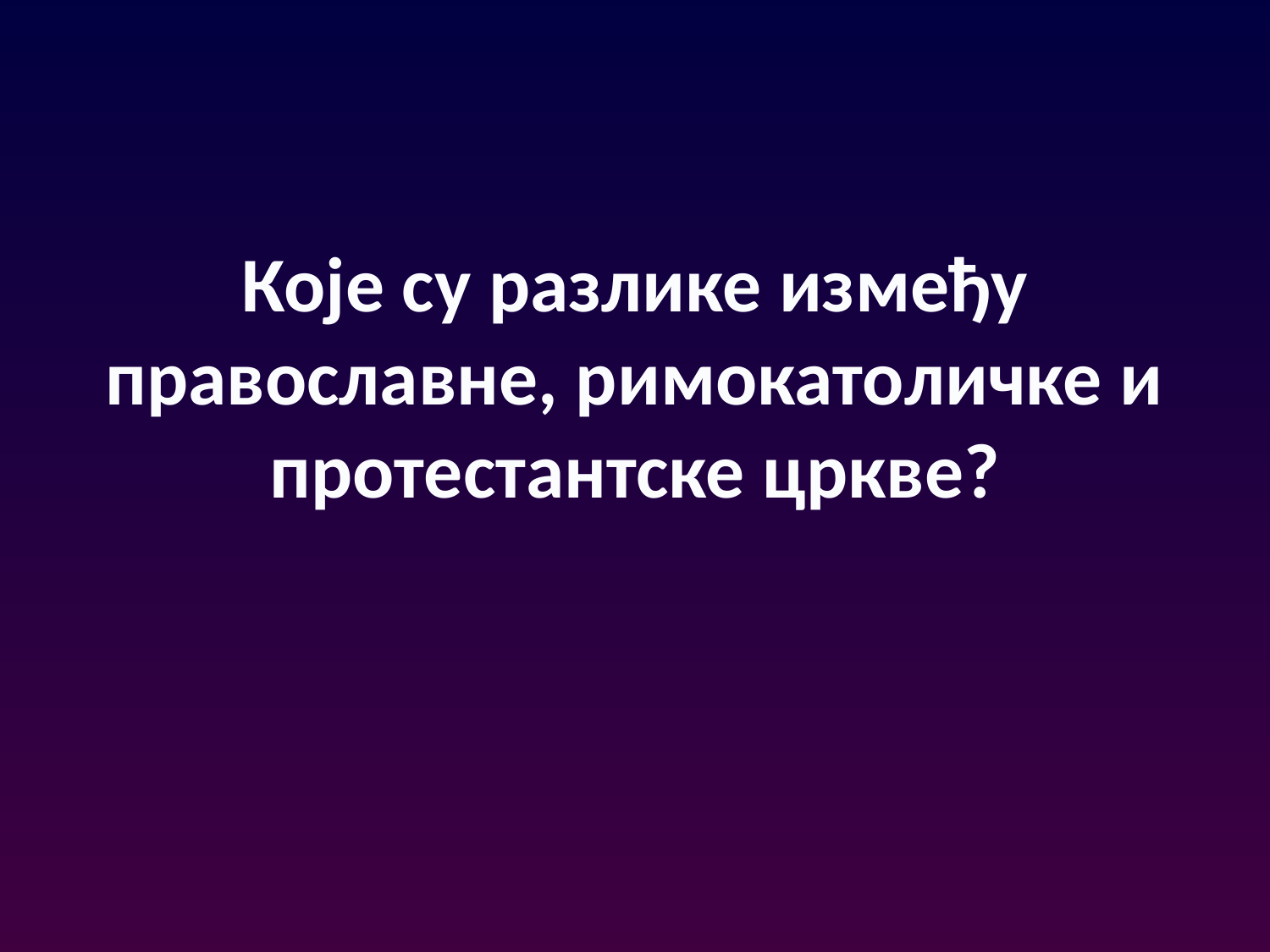

# Које су разлике између православне, римокатоличке и протестантске цркве?